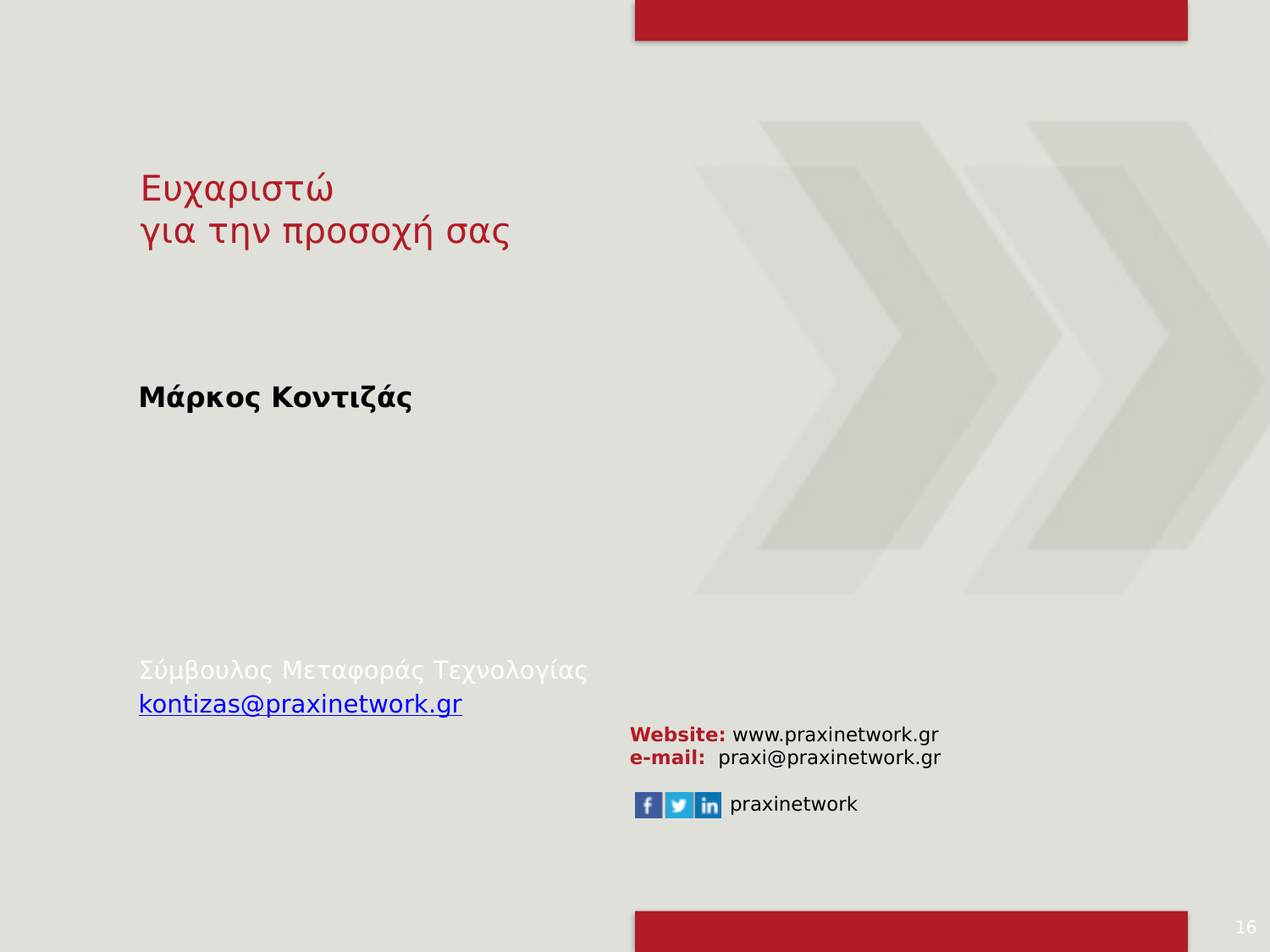

# Ευχαριστώ για την προσοχή σας
Μάρκος Κοντιζάς
Σύμβουλος Μεταφοράς Τεχνολογίας
kontizas@praxinetwork.gr
16